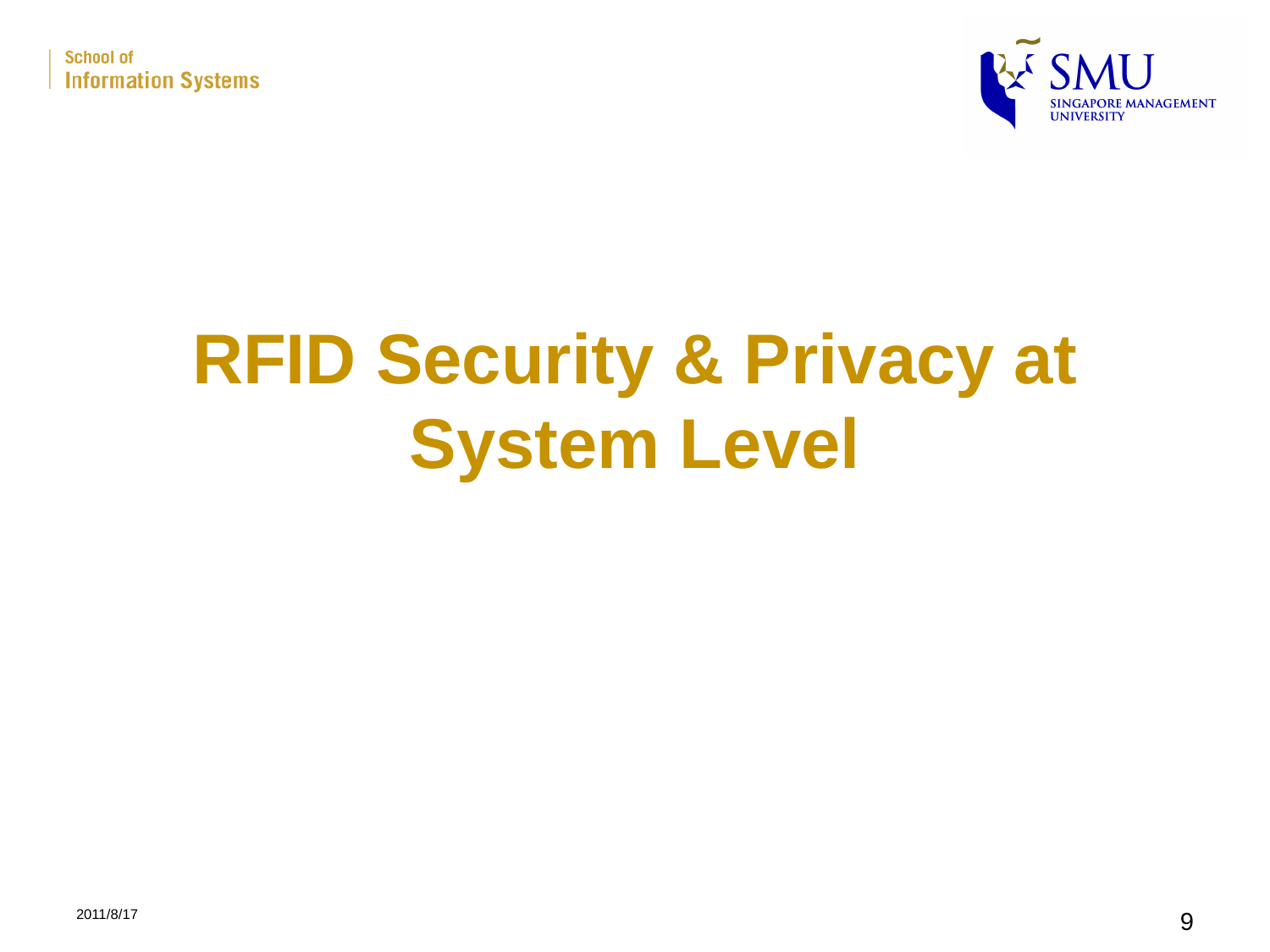

# RFID Security & Privacy at System Level
2011/8/17
9